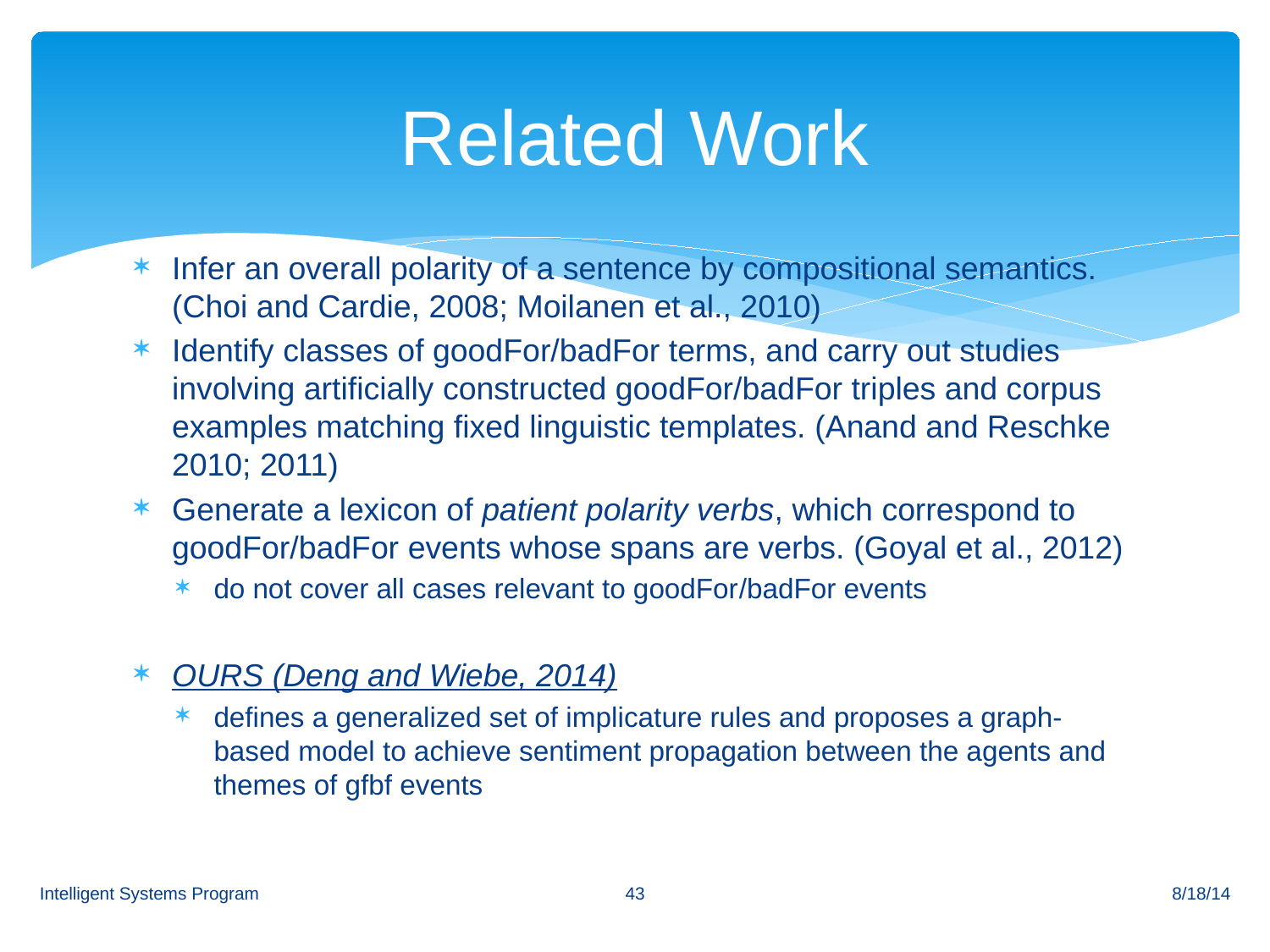

# Related Work
Infer an overall polarity of a sentence by compositional semantics. (Choi and Cardie, 2008; Moilanen et al., 2010)
Identify classes of goodFor/badFor terms, and carry out studies involving artificially constructed goodFor/badFor triples and corpus examples matching fixed linguistic templates. (Anand and Reschke 2010; 2011)
Generate a lexicon of patient polarity verbs, which correspond to goodFor/badFor events whose spans are verbs. (Goyal et al., 2012)
do not cover all cases relevant to goodFor/badFor events

OURS (Deng and Wiebe, 2014)
defines a generalized set of implicature rules and proposes a graph-based model to achieve sentiment propagation between the agents and themes of gfbf events
43
Intelligent Systems Program
8/18/14